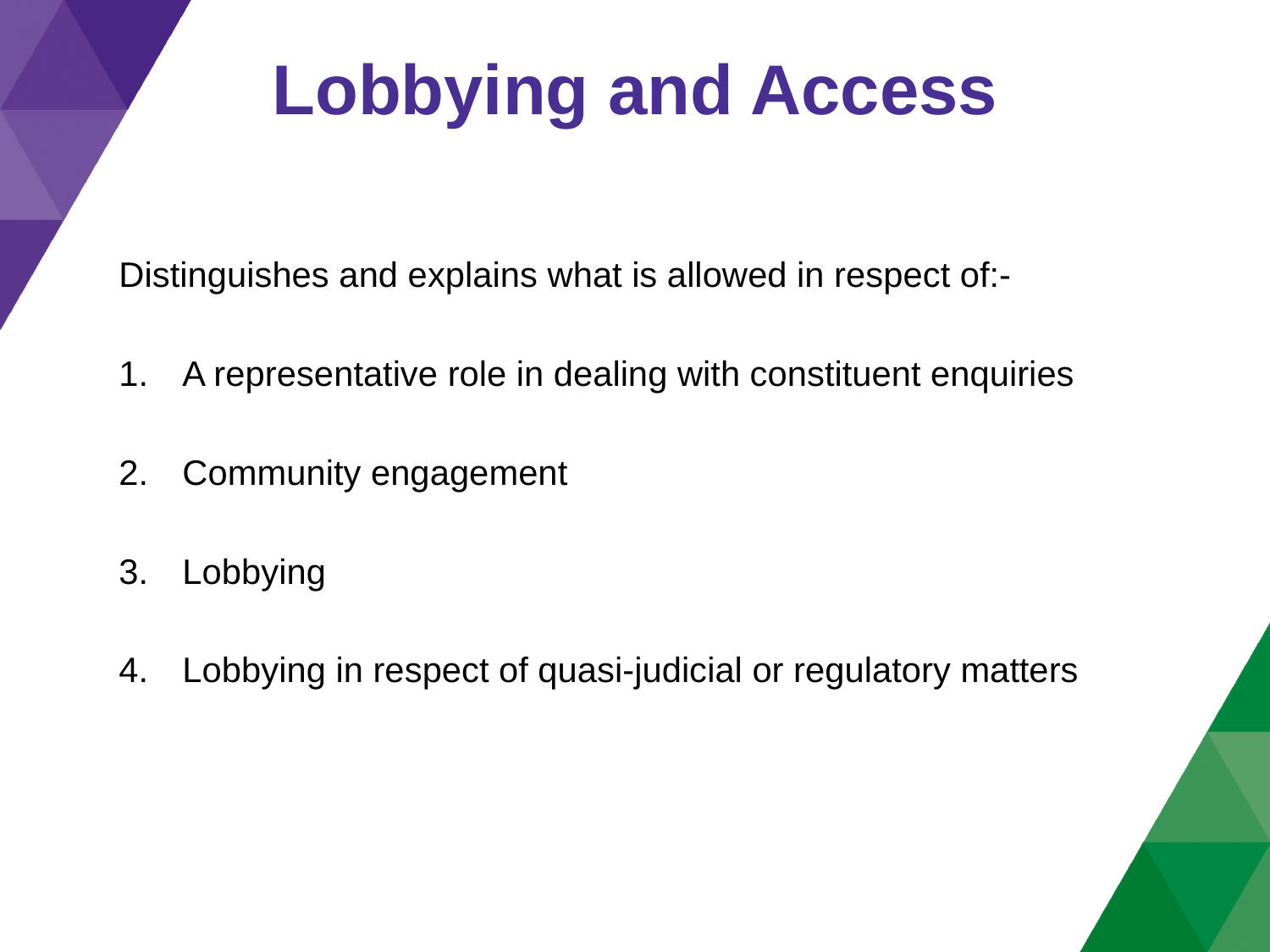

# Lobbying and Access

Distinguishes and explains what is allowed in respect of:-

A representative role in dealing with constituent enquiries

Community engagement

Lobbying

Lobbying in respect of quasi-judicial or regulatory matters